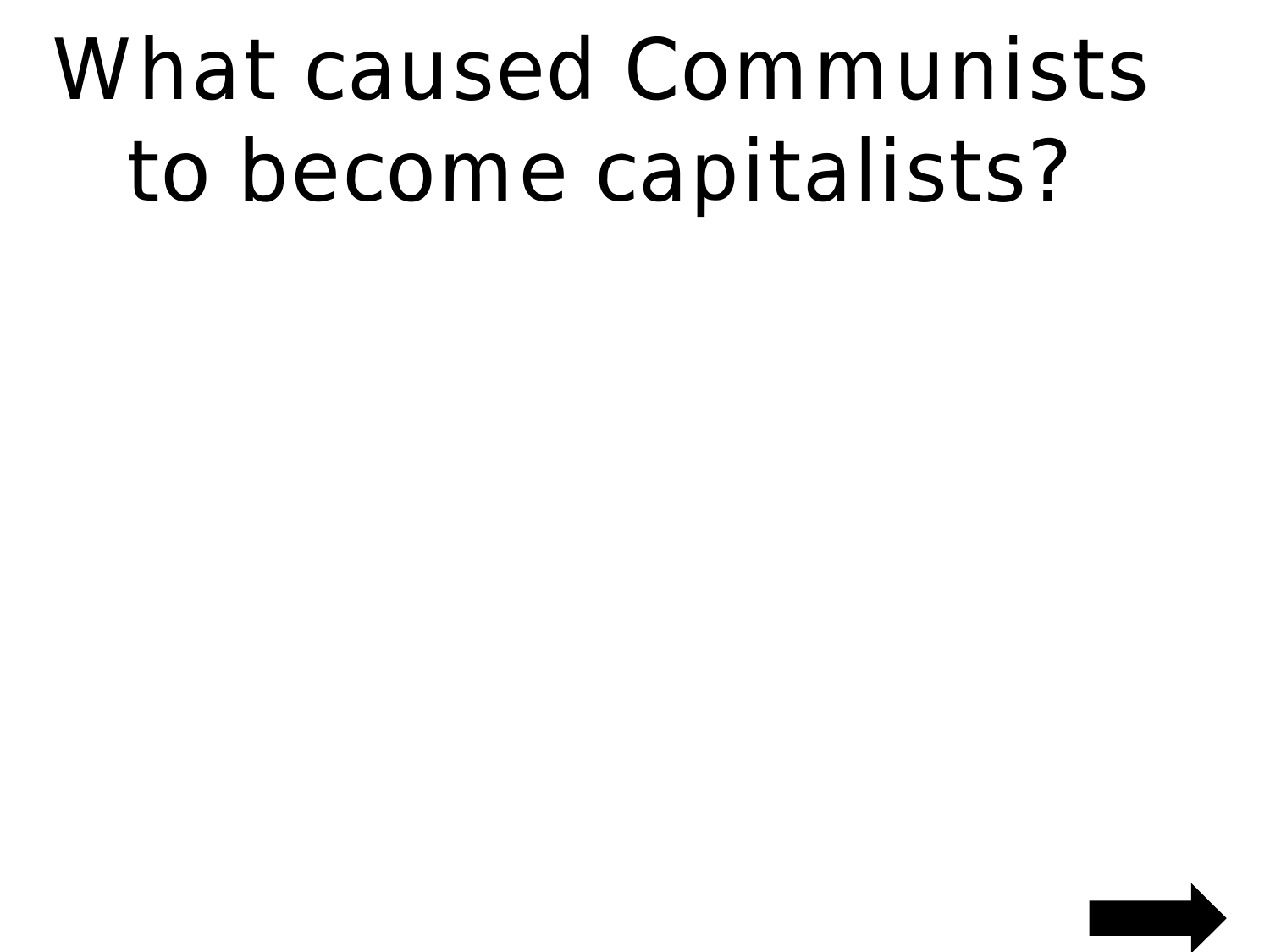

# What caused Communists to become capitalists?